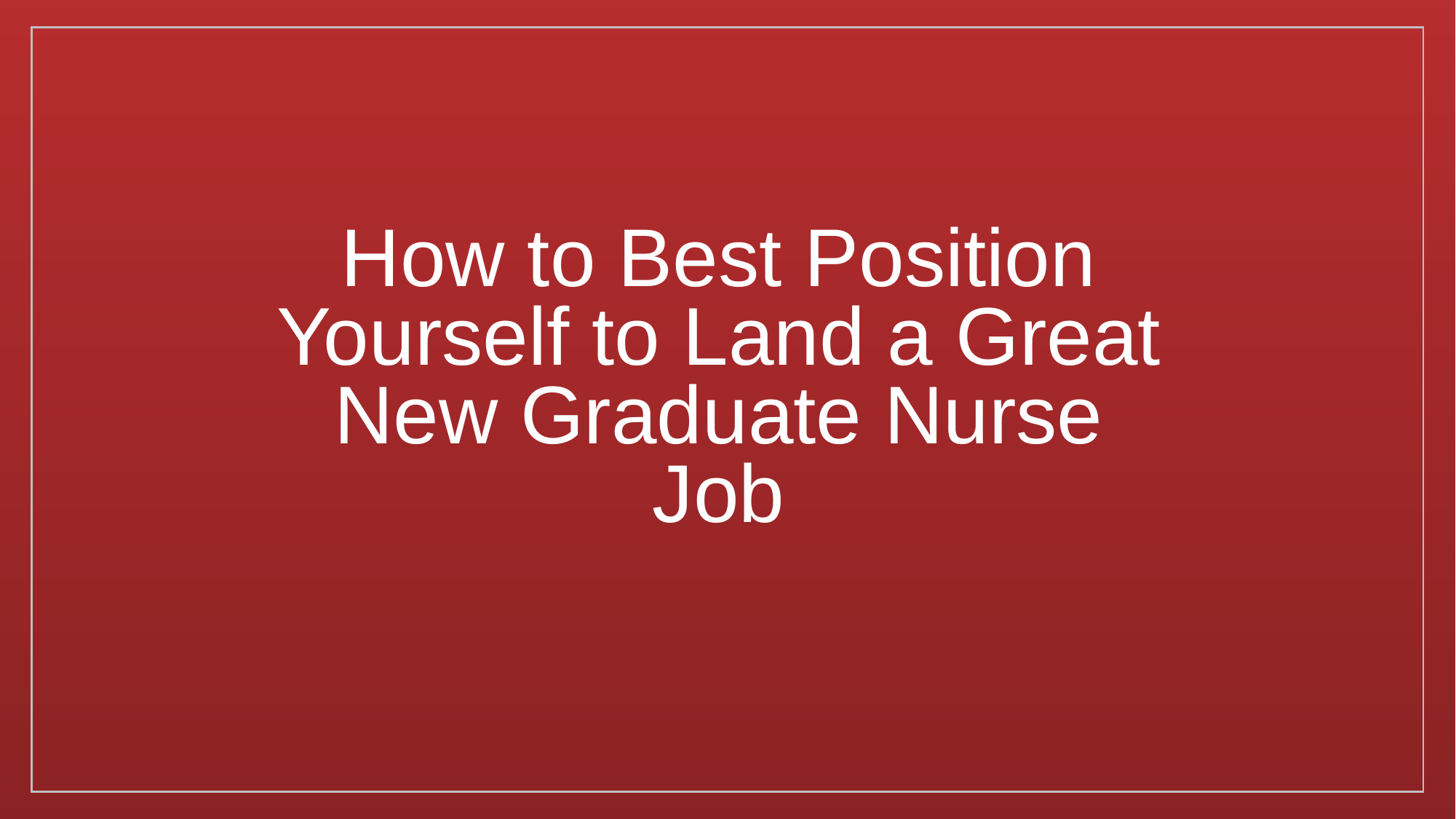

# How to Best Position Yourself to Land a Great New Graduate Nurse Job